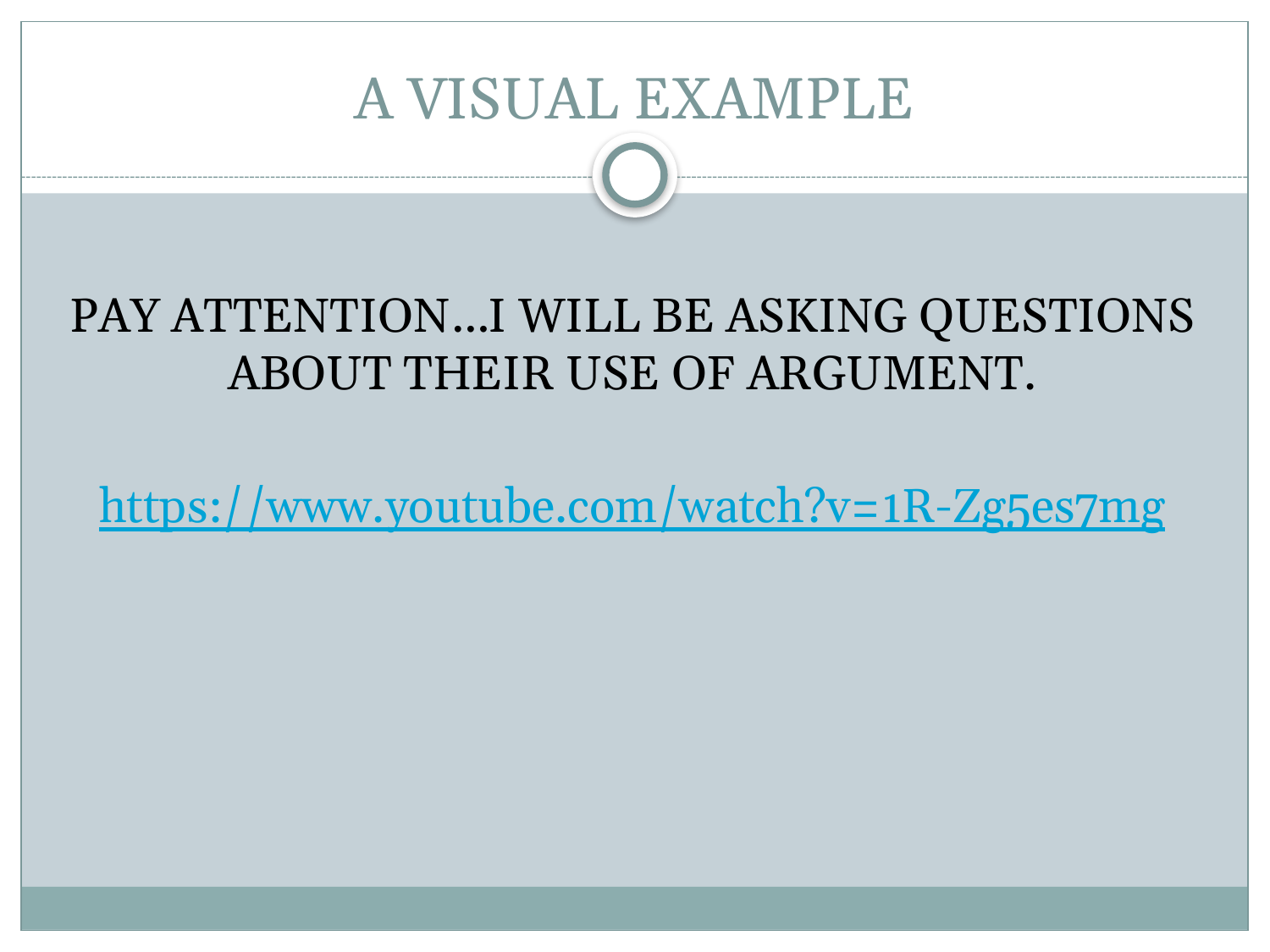

# A VISUAL EXAMPLE

PAY ATTENTION…I WILL BE ASKING QUESTIONS ABOUT THEIR USE OF ARGUMENT.

https://www.youtube.com/watch?v=1R-Zg5es7mg